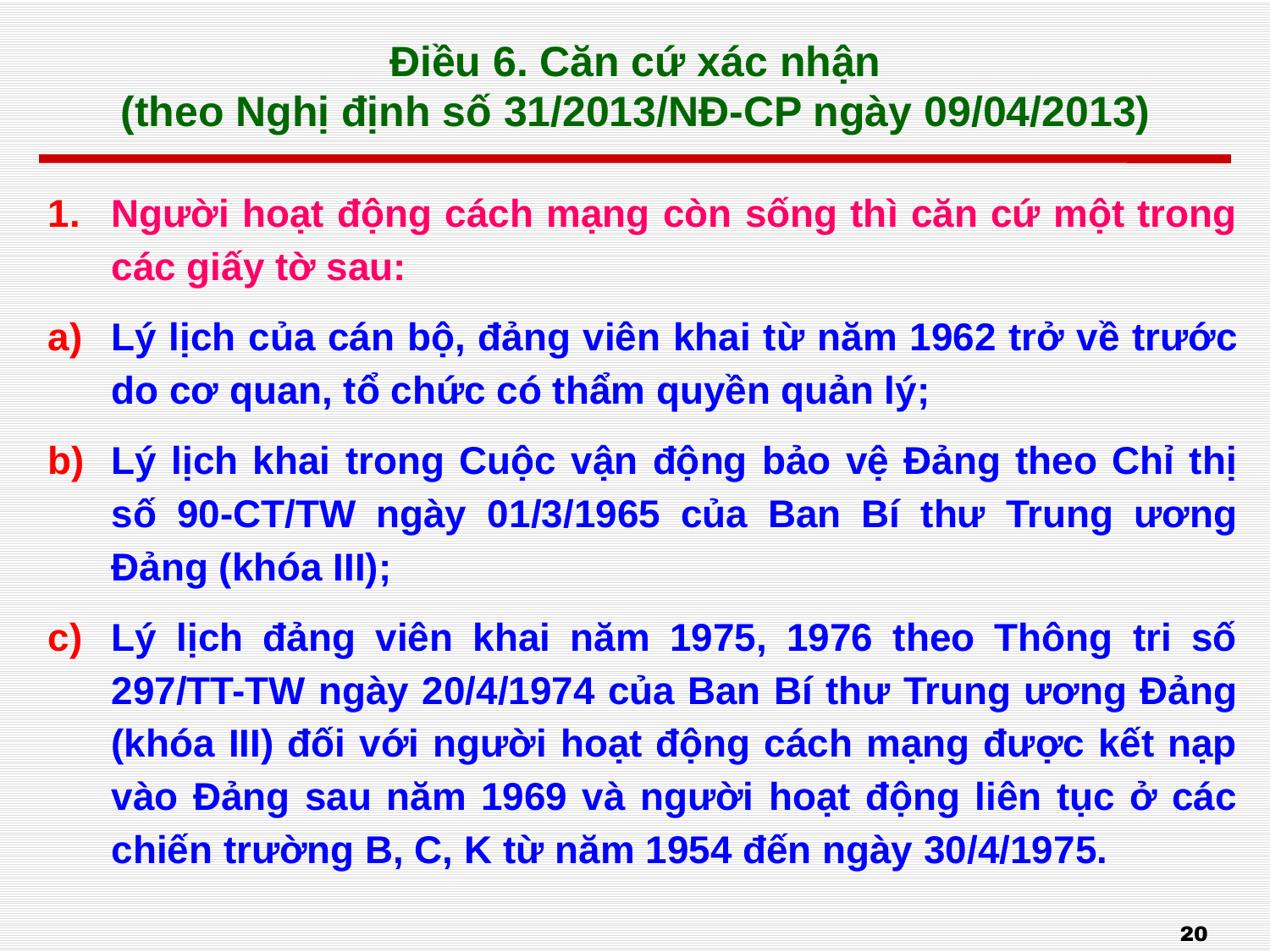

# Điều 6. Căn cứ xác nhận (theo Nghị định số 31/2013/NĐ-CP ngày 09/04/2013)
Người hoạt động cách mạng còn sống thì căn cứ một trong các giấy tờ sau:
Lý lịch của cán bộ, đảng viên khai từ năm 1962 trở về trước do cơ quan, tổ chức có thẩm quyền quản lý;
Lý lịch khai trong Cuộc vận động bảo vệ Đảng theo Chỉ thị số 90-CT/TW ngày 01/3/1965 của Ban Bí thư Trung ương Đảng (khóa III);
Lý lịch đảng viên khai năm 1975, 1976 theo Thông tri số 297/TT-TW ngày 20/4/1974 của Ban Bí thư Trung ương Đảng (khóa III) đối với người hoạt động cách mạng được kết nạp vào Đảng sau năm 1969 và người hoạt động liên tục ở các chiến trường B, C, K từ năm 1954 đến ngày 30/4/1975.